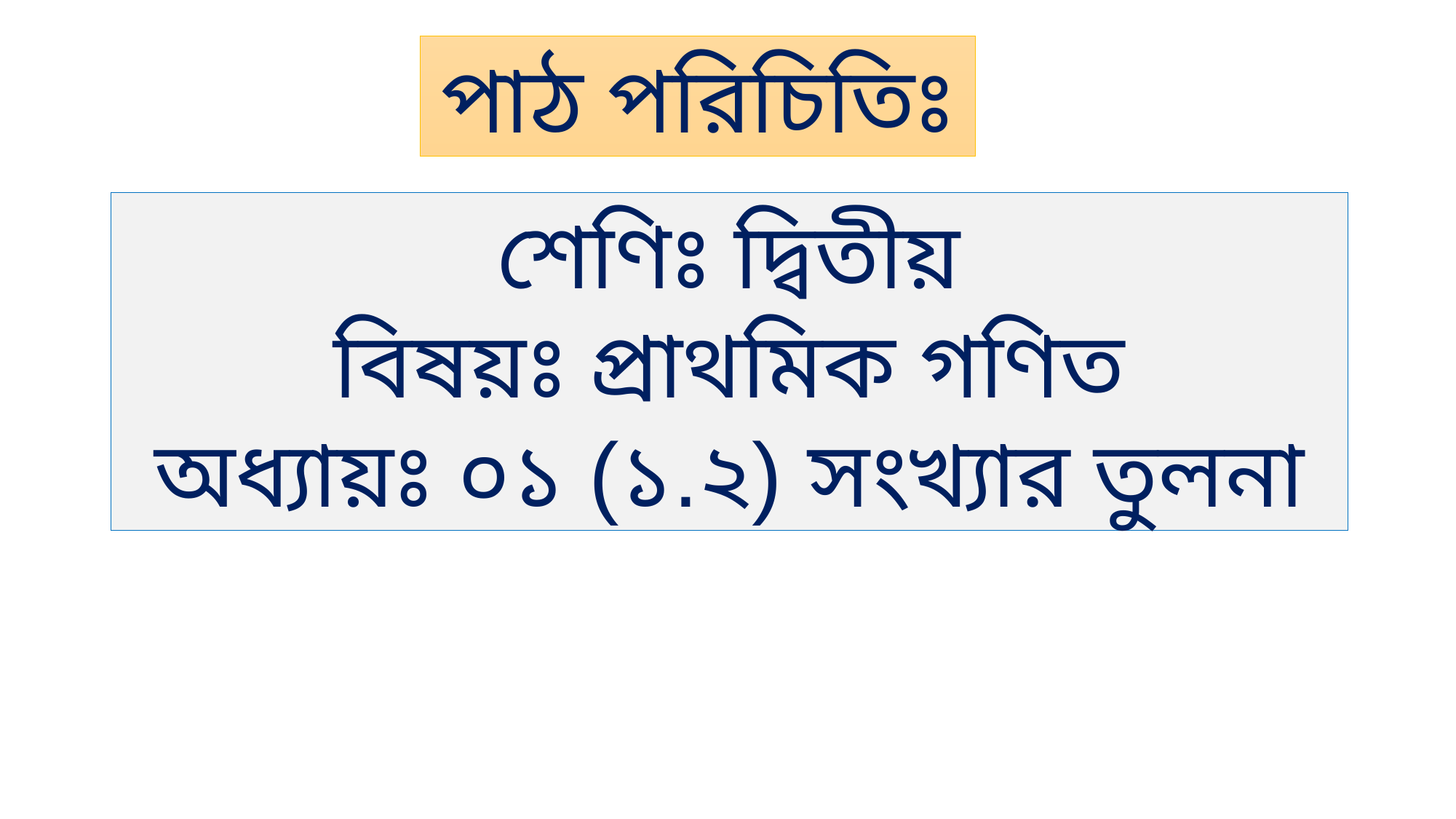

পাঠ পরিচিতিঃ
শেণিঃ দ্বিতীয়
বিষয়ঃ প্রাথমিক গণিত
অধ্যায়ঃ ০১ (১.২) সংখ্যার তুলনা